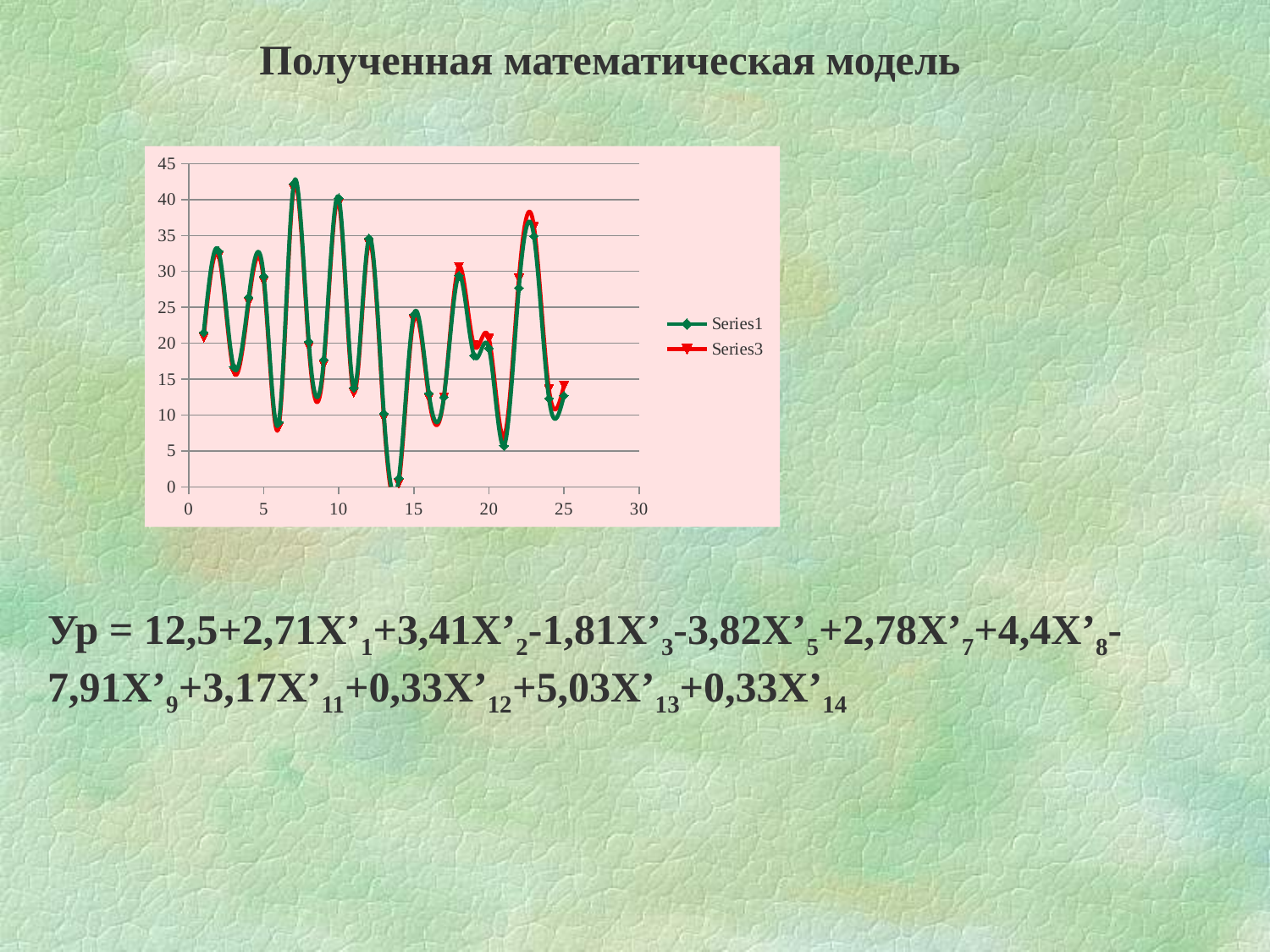

Полученная математическая модель

### Chart

| Category |  |  |
|---|---|---|
Ур = 12,5+2,71X’1+3,41X’2-1,81X’3-3,82X’5+2,78X’7+4,4X’8-7,91X’9+3,17X’11+0,33X’12+5,03X’13+0,33X’14